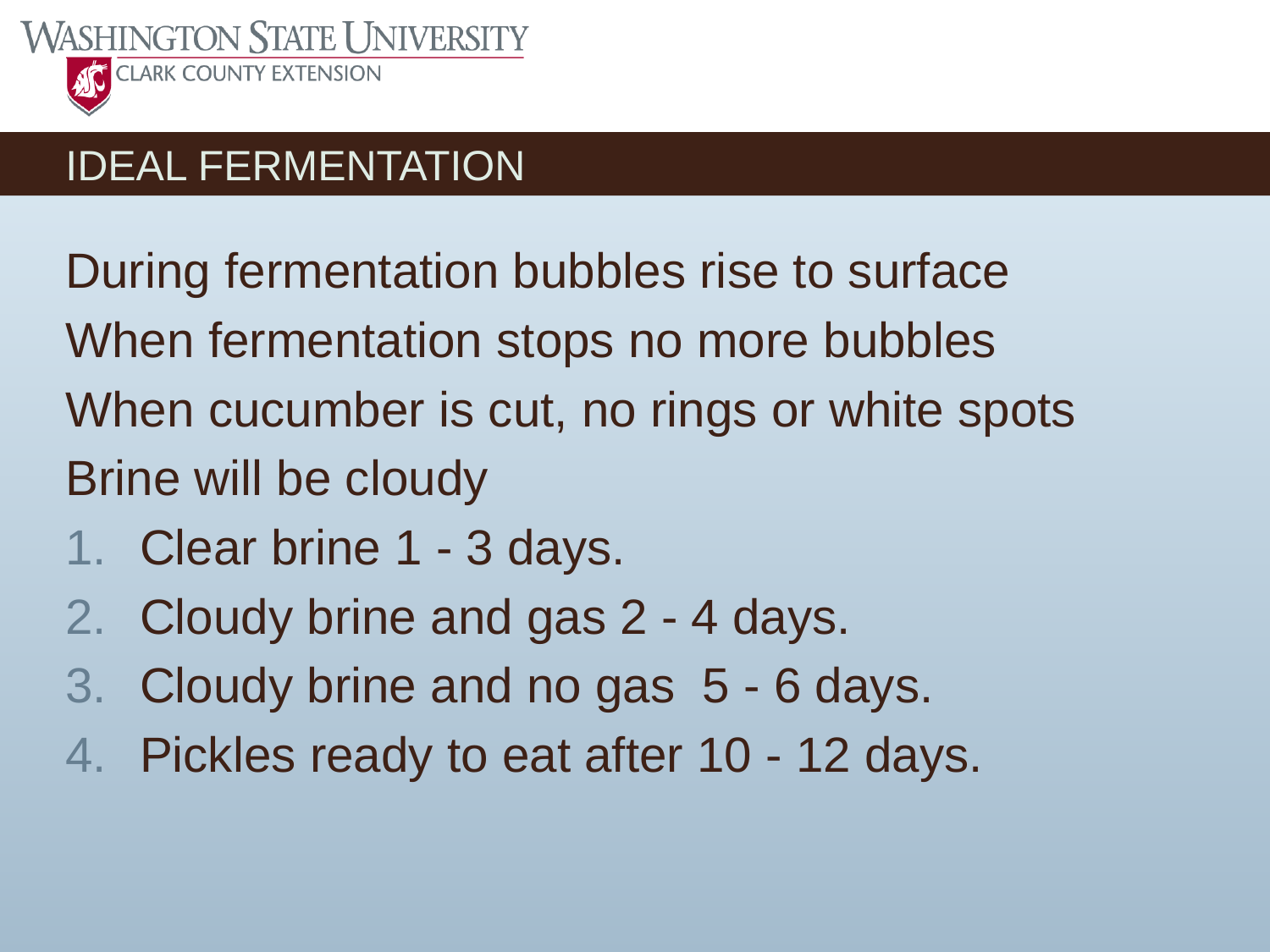

# IDEAL FERMENTATION
During fermentation bubbles rise to surface
When fermentation stops no more bubbles
When cucumber is cut, no rings or white spots
Brine will be cloudy
Clear brine 1 - 3 days.
Cloudy brine and gas 2 - 4 days.
Cloudy brine and no gas  5 - 6 days.
Pickles ready to eat after 10 - 12 days.